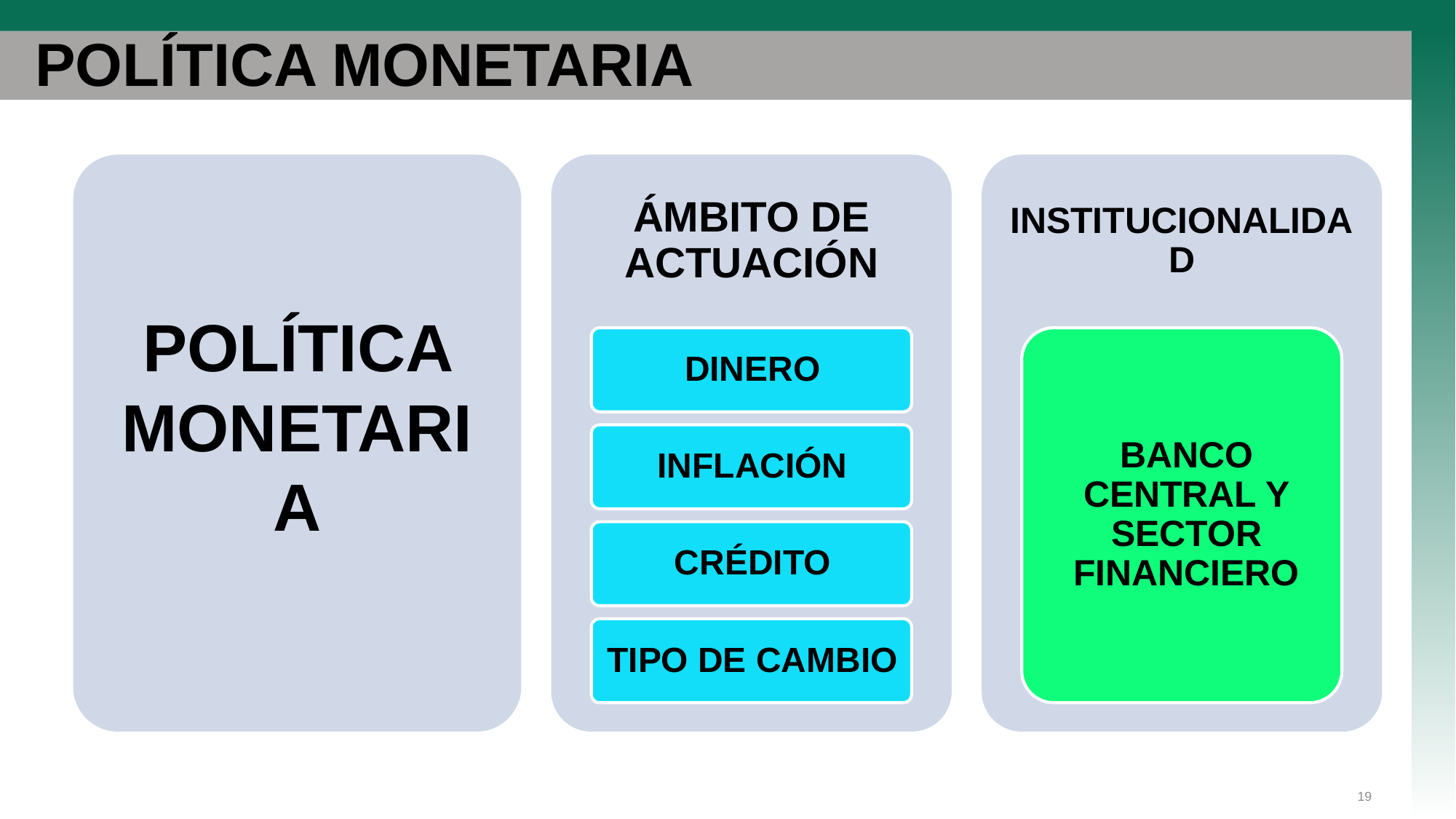

# POLÍTICA MONETARIA

POLÍTICA MONETARIA

ÁMBITO DE ACTUACIÓN
DINERO
INFLACIÓN
CRÉDITO
TIPO DE CAMBIO
INSTITUCIONALIDAD
BANCO CENTRAL Y SECTOR FINANCIERO
19